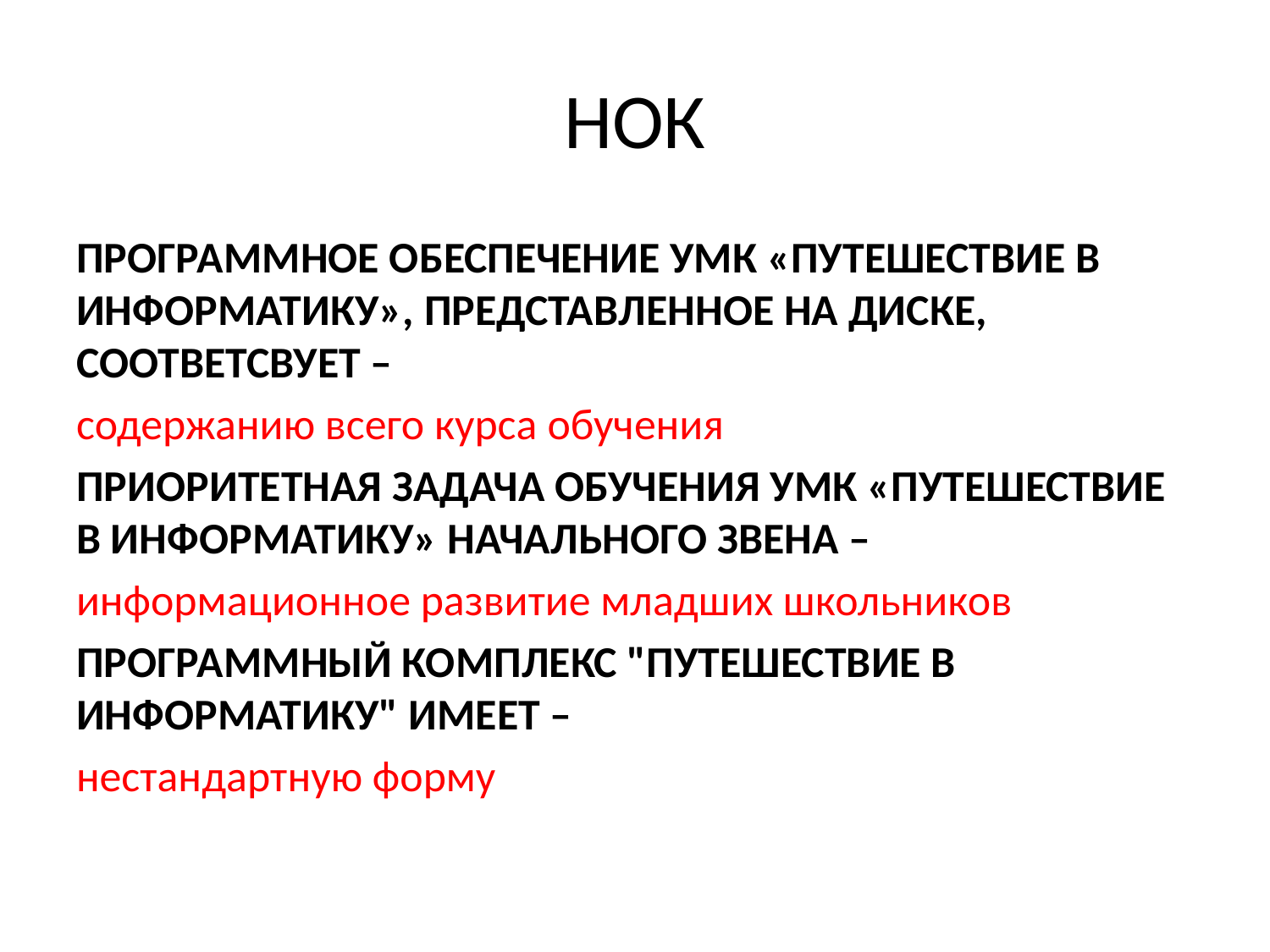

# НОК
ПРОГРАММНОЕ ОБЕСПЕЧЕНИЕ УМК «ПУТЕШЕСТВИЕ В ИНФОРМАТИКУ», ПРЕДСТАВЛЕННОЕ НА ДИСКЕ, СООТВЕТСВУЕТ –
содержанию всего курса обучения
ПРИОРИТЕТНАЯ ЗАДАЧА ОБУЧЕНИЯ УМК «ПУТЕШЕСТВИЕ В ИНФОРМАТИКУ» НАЧАЛЬНОГО ЗВЕНА –
информационное развитие младших школьников
ПРОГРАММНЫЙ КОМПЛЕКС "ПУТЕШЕСТВИЕ В ИНФОРМАТИКУ" ИМЕЕТ –
нестандартную форму